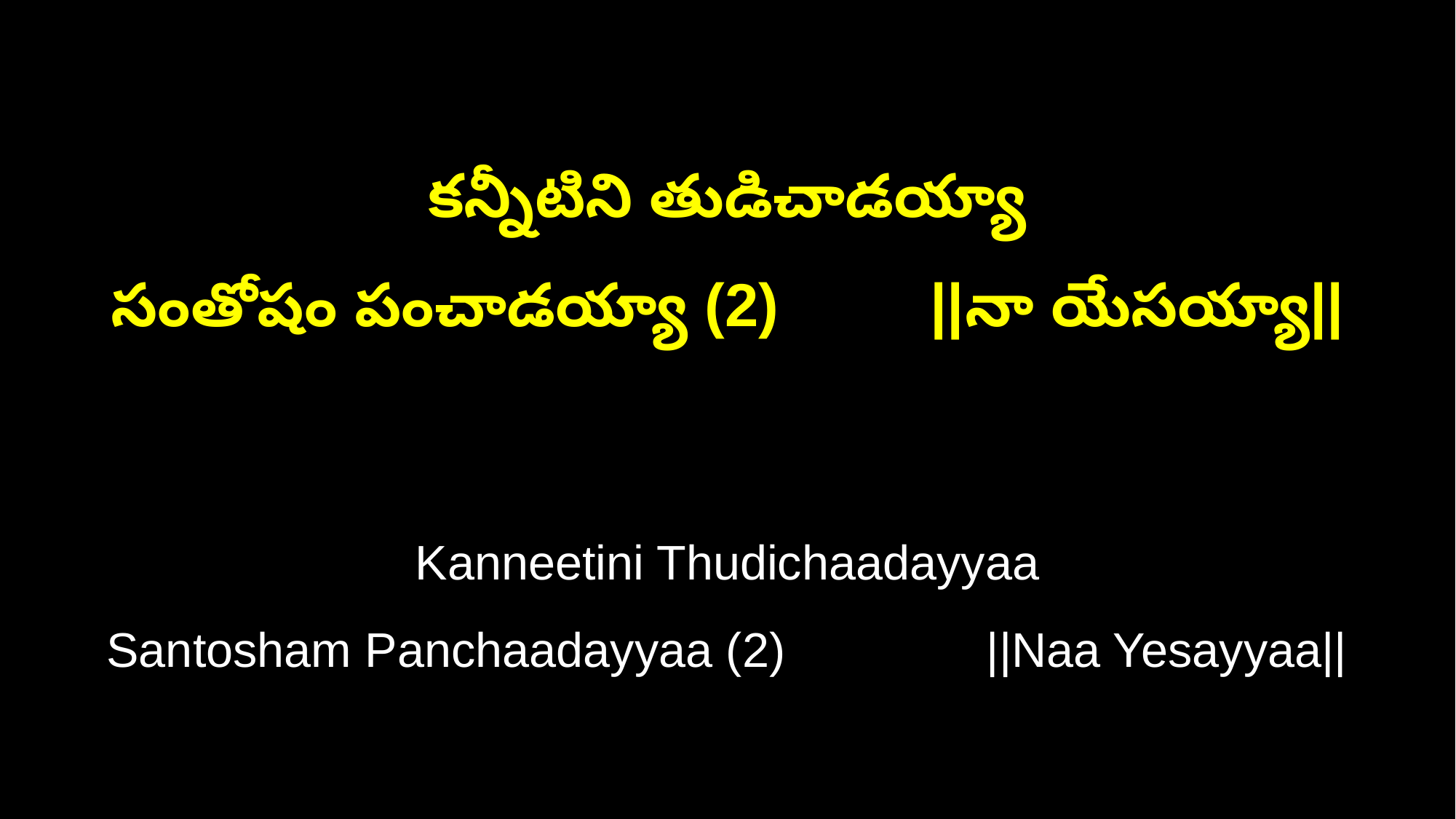

కన్నీటిని తుడిచాడయ్యా
సంతోషం పంచాడయ్యా (2)         ||నా యేసయ్యా||
Kanneetini Thudichaadayyaa
Santosham Panchaadayyaa (2)               ||Naa Yesayyaa||